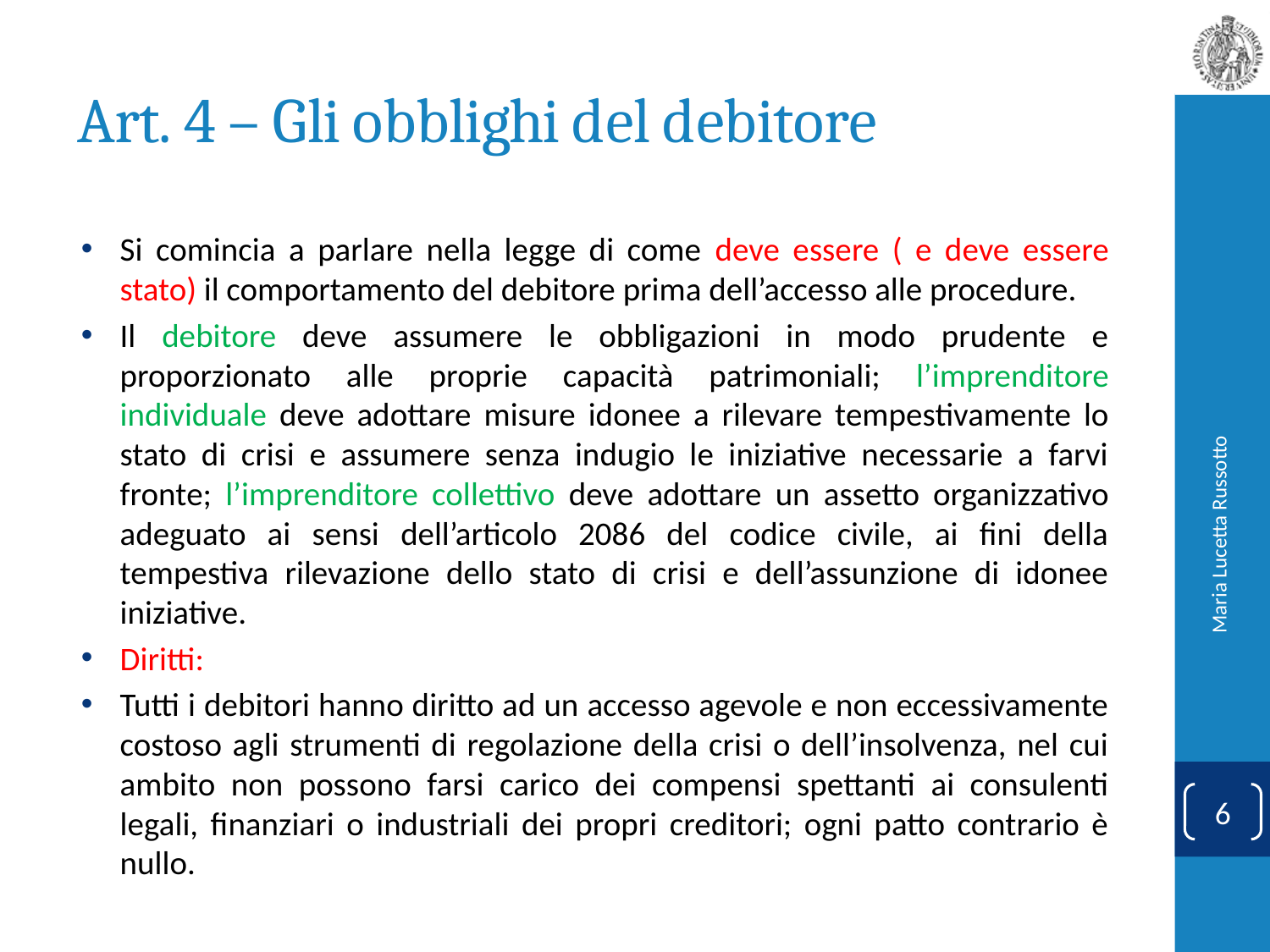

# Art. 4 – Gli obblighi del debitore
Si comincia a parlare nella legge di come deve essere ( e deve essere stato) il comportamento del debitore prima dell’accesso alle procedure.
Il debitore deve assumere le obbligazioni in modo prudente e proporzionato alle proprie capacità patrimoniali; l’imprenditore individuale deve adottare misure idonee a rilevare tempestivamente lo stato di crisi e assumere senza indugio le iniziative necessarie a farvi fronte; l’imprenditore collettivo deve adottare un assetto organizzativo adeguato ai sensi dell’articolo 2086 del codice civile, ai fini della tempestiva rilevazione dello stato di crisi e dell’assunzione di idonee iniziative.
Diritti:
Tutti i debitori hanno diritto ad un accesso agevole e non eccessivamente costoso agli strumenti di regolazione della crisi o dell’insolvenza, nel cui ambito non possono farsi carico dei compensi spettanti ai consulenti legali, finanziari o industriali dei propri creditori; ogni patto contrario è nullo.

Maria Lucetta Russotto
6